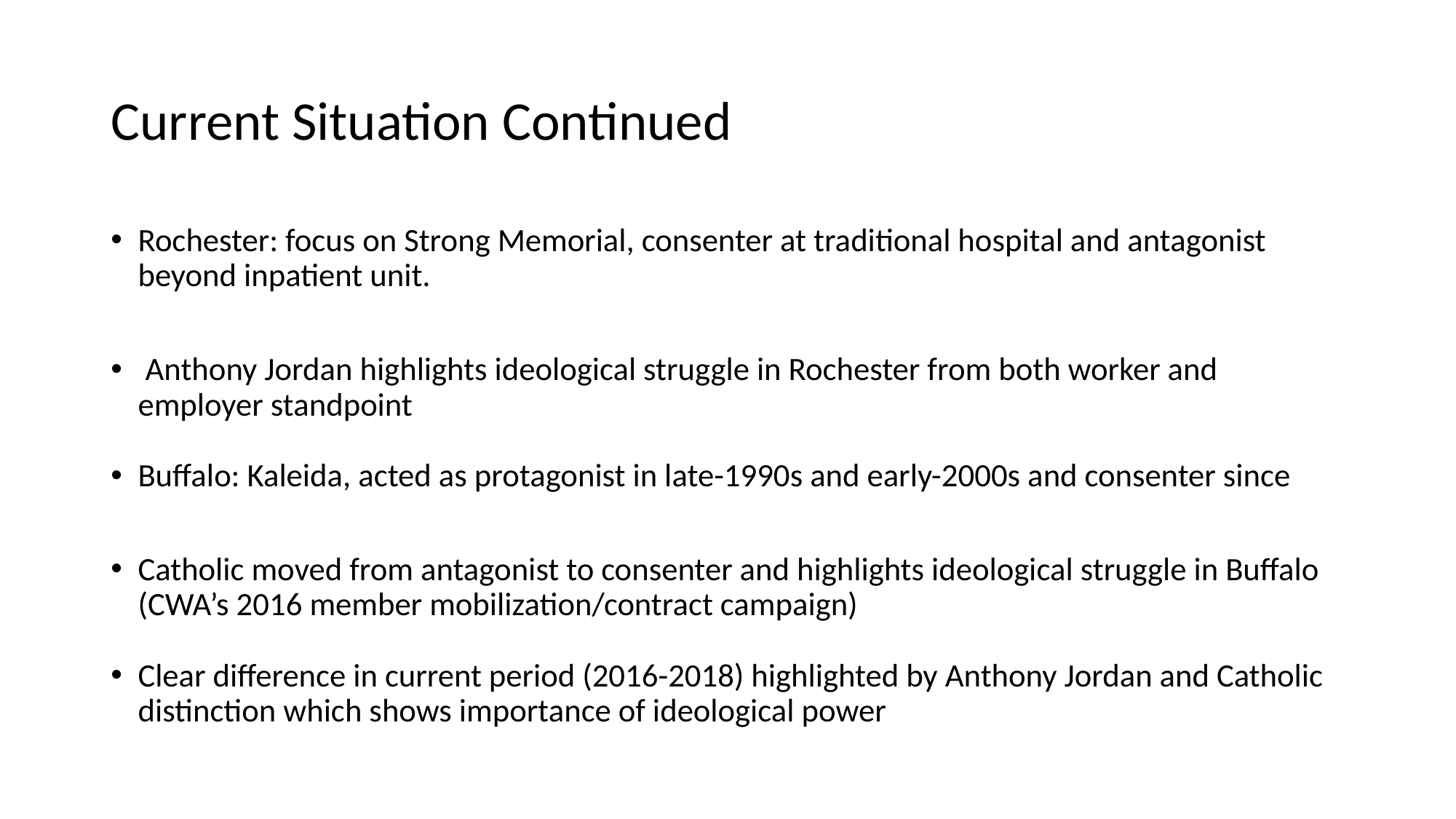

# Current Situation Continued
Rochester: focus on Strong Memorial, consenter at traditional hospital and antagonist beyond inpatient unit.

 Anthony Jordan highlights ideological struggle in Rochester from both worker and employer standpoint

Buffalo: Kaleida, acted as protagonist in late-1990s and early-2000s and consenter since

Catholic moved from antagonist to consenter and highlights ideological struggle in Buffalo (CWA’s 2016 member mobilization/contract campaign)

Clear difference in current period (2016-2018) highlighted by Anthony Jordan and Catholic distinction which shows importance of ideological power